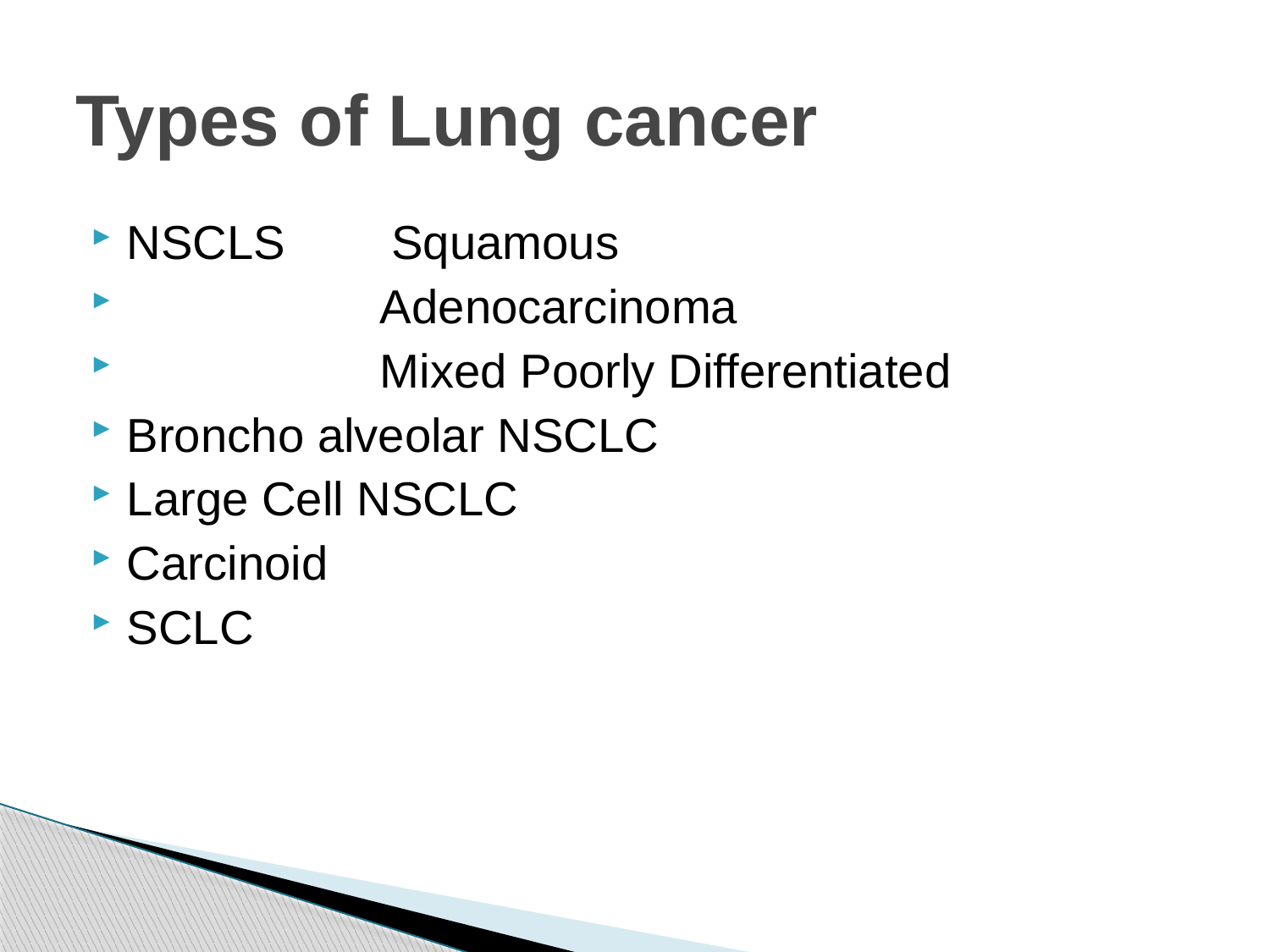

# Types of Lung cancer
NSCLS        Squamous
                   Adenocarcinoma
                   Mixed Poorly Differentiated
Broncho alveolar NSCLC
Large Cell NSCLC
Carcinoid
SCLC